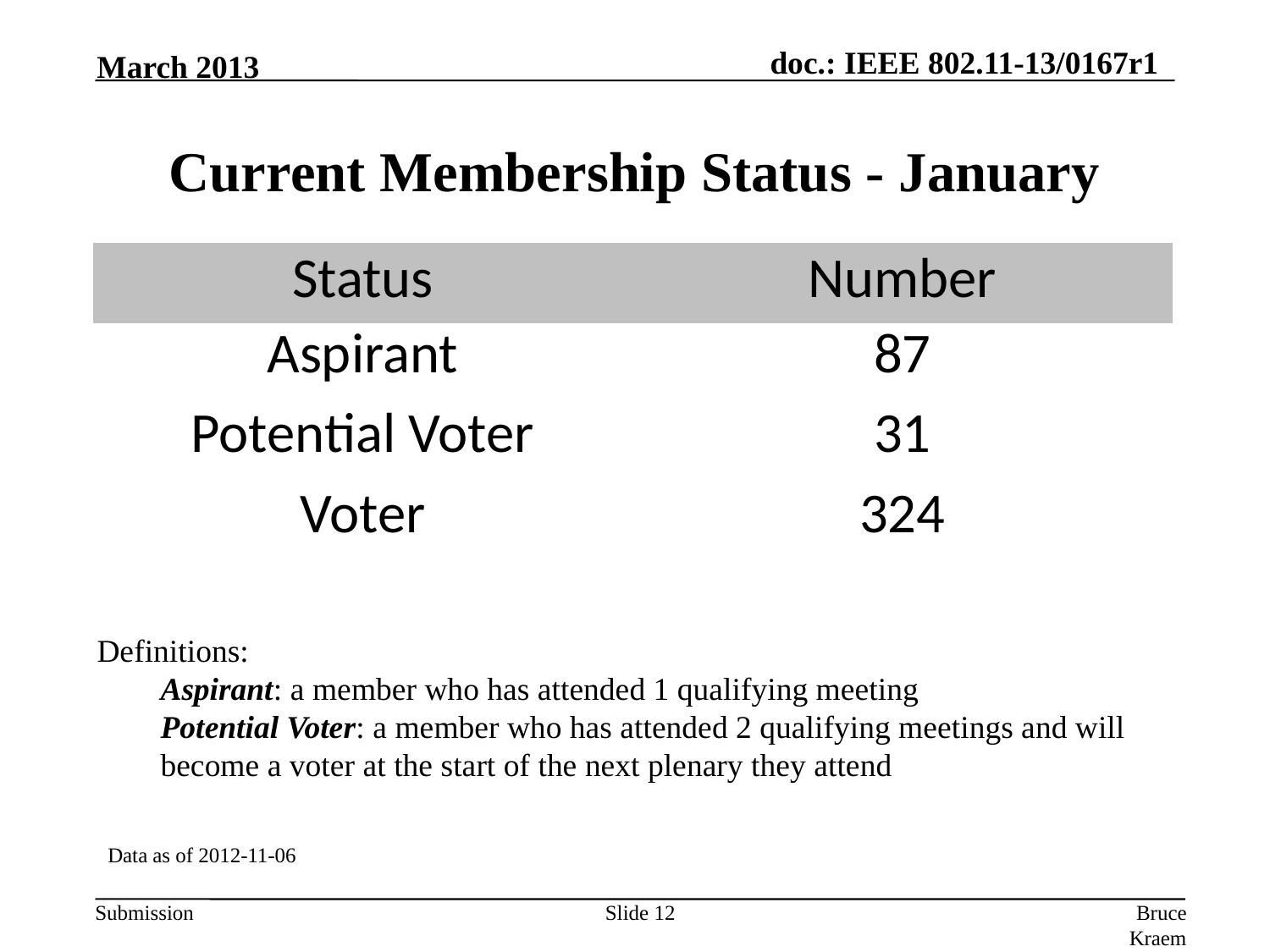

March 2013
# Current Membership Status - January
| Status | Number |
| --- | --- |
| Aspirant | 87 |
| Potential Voter | 31 |
| Voter | 324 |
Definitions:
Aspirant: a member who has attended 1 qualifying meeting
Potential Voter: a member who has attended 2 qualifying meetings and will become a voter at the start of the next plenary they attend
Data as of 2012-11-06
Slide 12
Bruce Kraemer (Marvell)